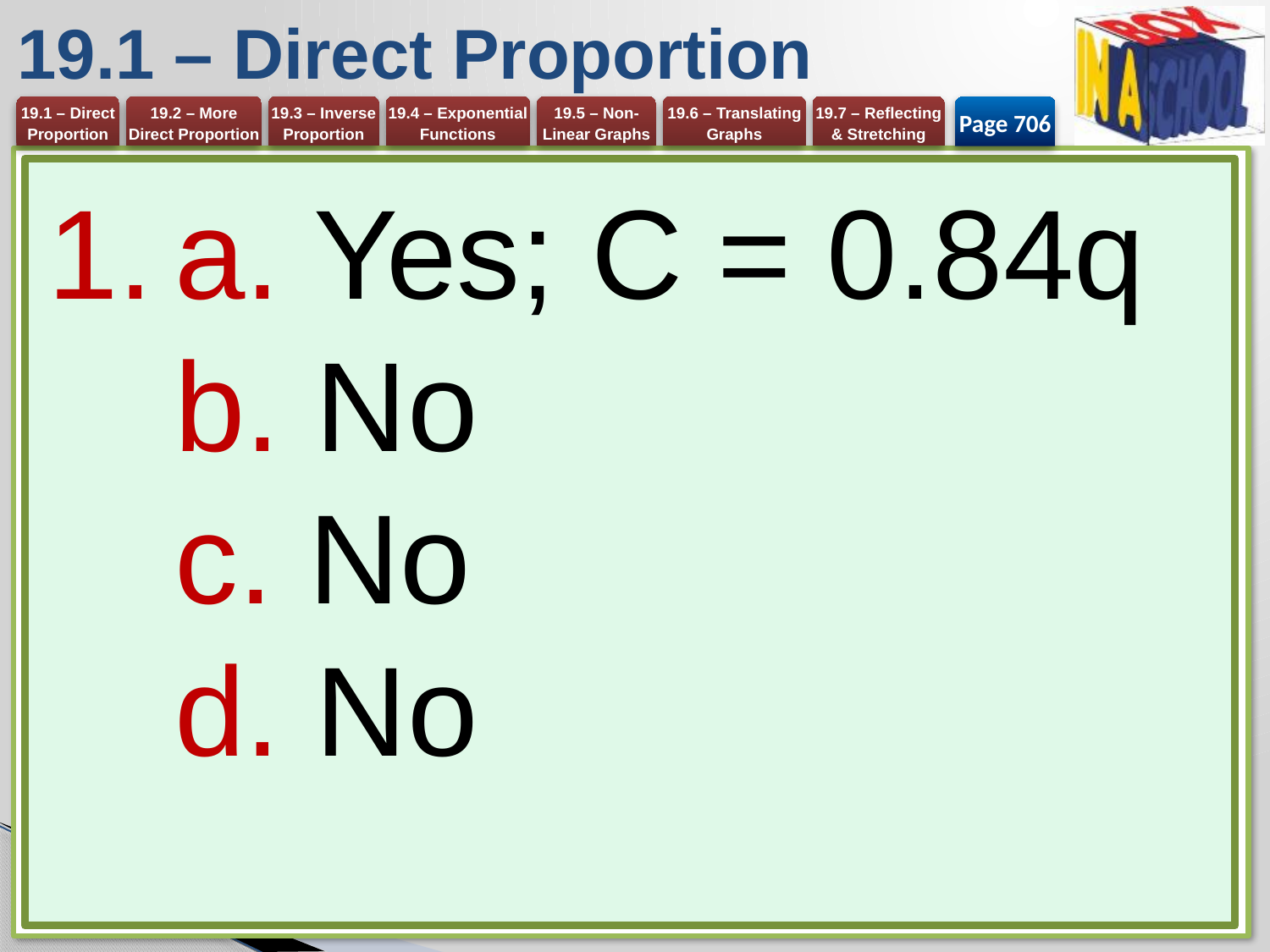

# 19.1 – Direct Proportion
Page 706
a. Yes; C = 0.84q
b. No
c. No
d. No